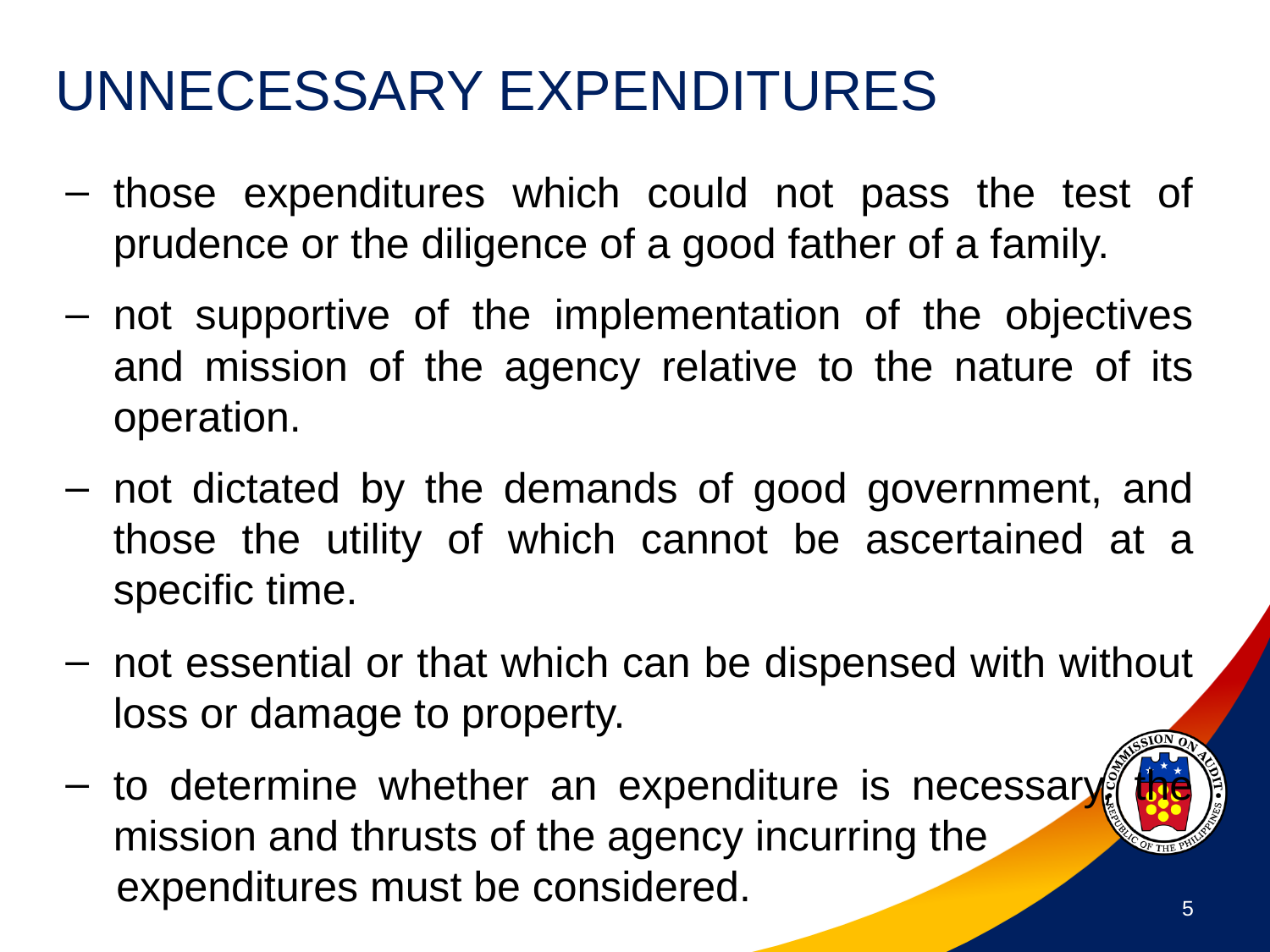

# UNNECESSARY EXPENDITURES
those expenditures which could not pass the test of prudence or the diligence of a good father of a family.
not supportive of the implementation of the objectives and mission of the agency relative to the nature of its operation.
not dictated by the demands of good government, and those the utility of which cannot be ascertained at a specific time.
not essential or that which can be dispensed with without loss or damage to property.
to determine whether an expenditure is necessary, the mission and thrusts of the agency incurring the
expenditures must be considered.

5